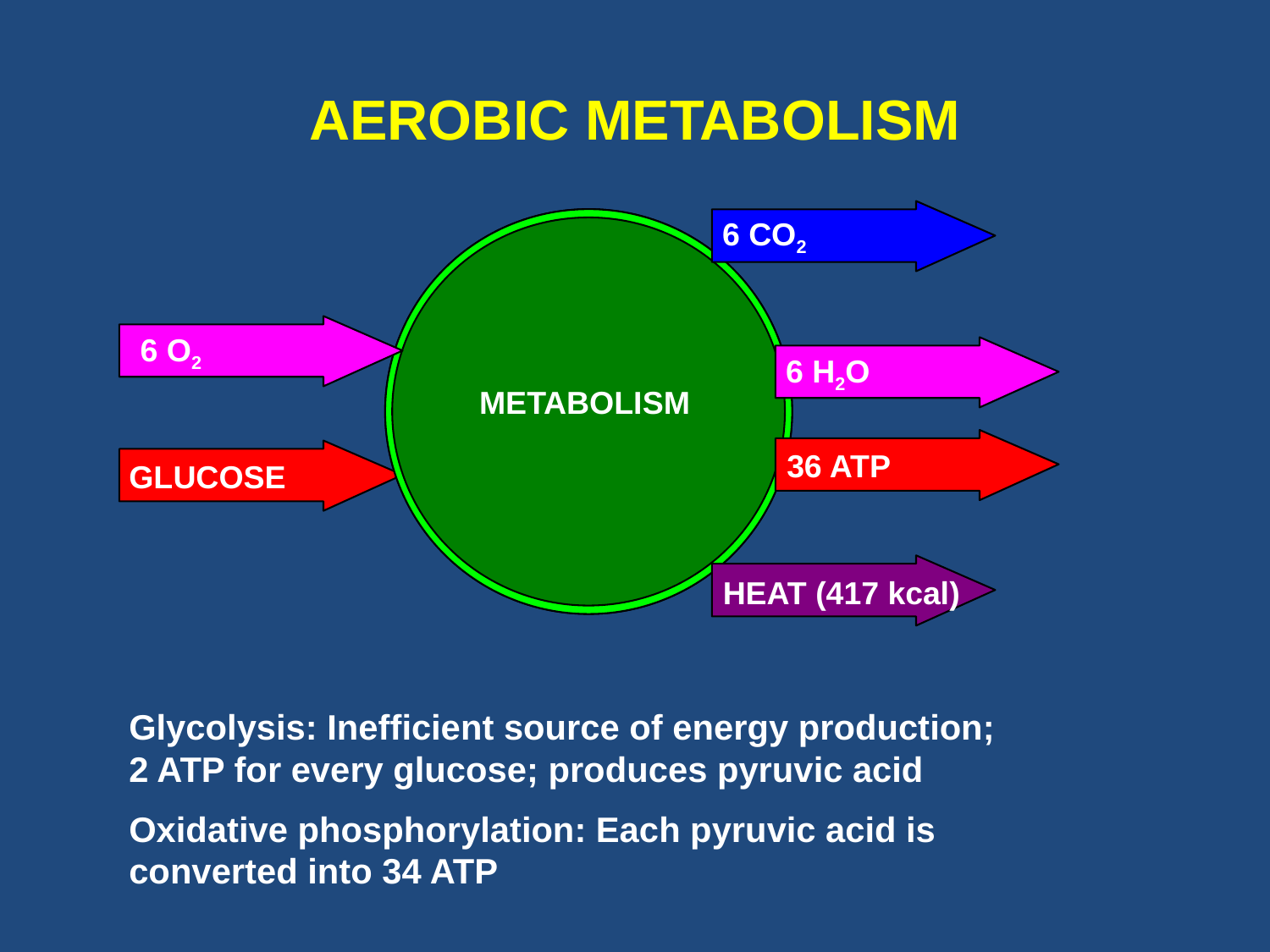

# AEROBIC METABOLISM

6 CO2

6 O2

6 H2O
METABOLISM

36 ATP

GLUCOSE

HEAT (417 kcal)
Glycolysis: Inefficient source of energy production; 2 ATP for every glucose; produces pyruvic acid
Oxidative phosphorylation: Each pyruvic acid is converted into 34 ATP